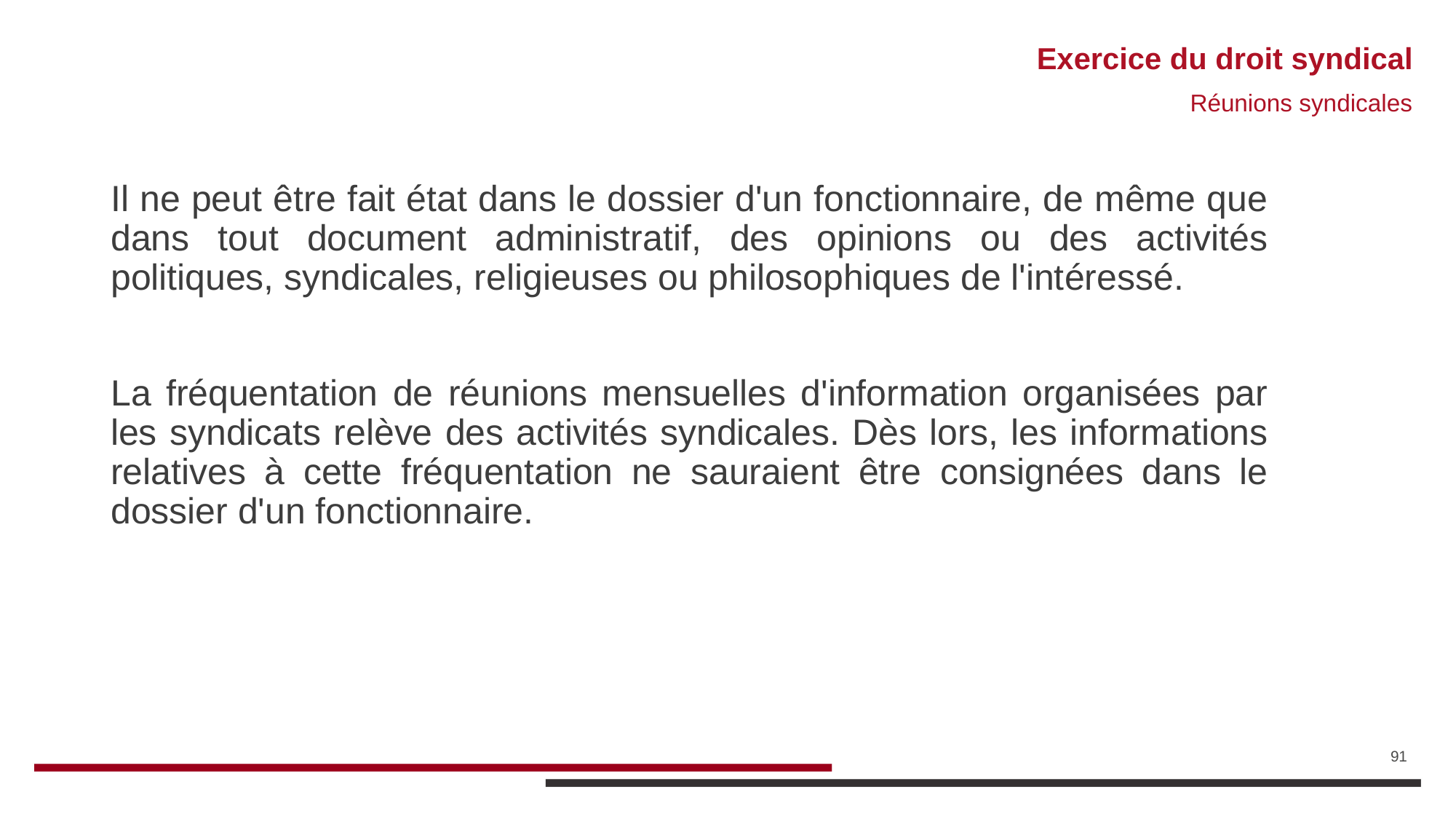

# Exercice du droit syndical
Réunions syndicales
Il ne peut être fait état dans le dossier d'un fonctionnaire, de même que dans tout document administratif, des opinions ou des activités politiques, syndicales, religieuses ou philosophiques de l'intéressé.

La fréquentation de réunions mensuelles d'information organisées par les syndicats relève des activités syndicales. Dès lors, les informations relatives à cette fréquentation ne sauraient être consignées dans le dossier d'un fonctionnaire.

91